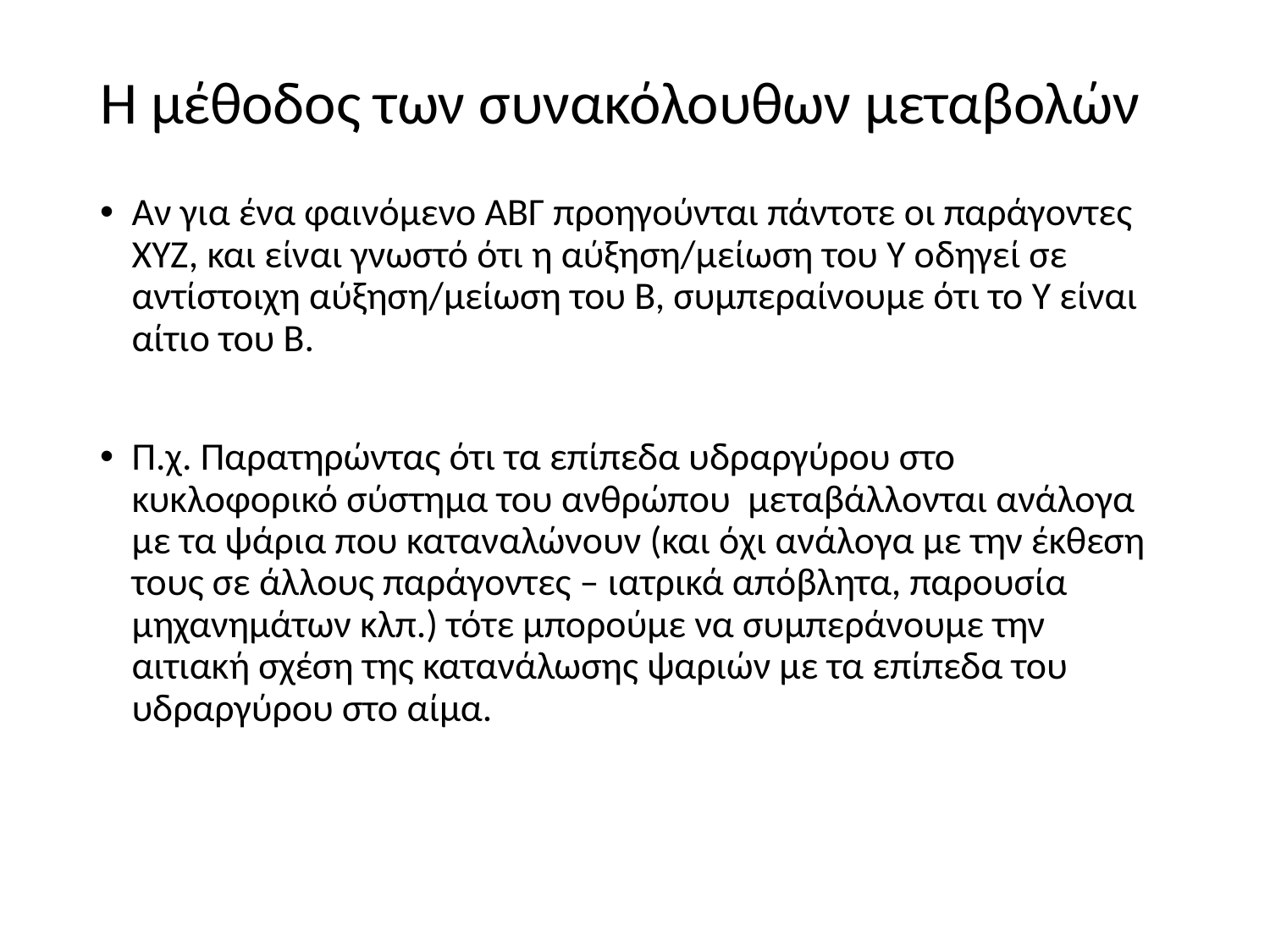

# Η μέθοδος των συνακόλουθων μεταβολών
Αν για ένα φαινόμενο ΑΒΓ προηγούνται πάντοτε οι παράγοντες XYZ, και είναι γνωστό ότι η αύξηση/μείωση του Υ οδηγεί σε αντίστοιχη αύξηση/μείωση του Β, συμπεραίνουμε ότι το Υ είναι αίτιο του Β.

Π.χ. Παρατηρώντας ότι τα επίπεδα υδραργύρου στο κυκλοφορικό σύστημα του ανθρώπου  μεταβάλλονται ανάλογα με τα ψάρια που καταναλώνουν (και όχι ανάλογα με την έκθεση τους σε άλλους παράγοντες – ιατρικά απόβλητα, παρουσία μηχανημάτων κλπ.) τότε μπορούμε να συμπεράνουμε την αιτιακή σχέση της κατανάλωσης ψαριών με τα επίπεδα του υδραργύρου στο αίμα.